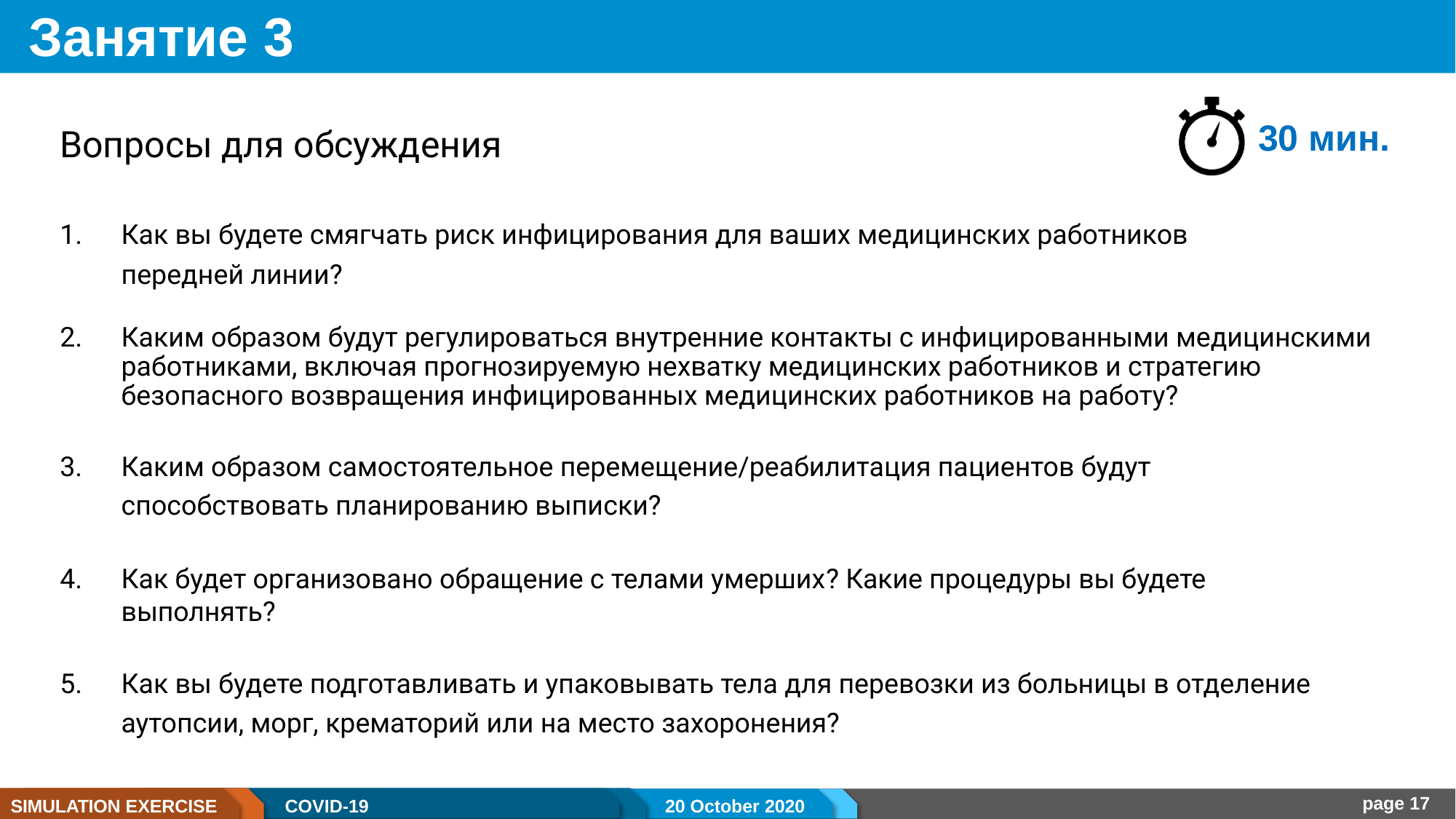

# Занятие 3

30 мин.
Вопросы для обсуждения
Как вы будете смягчать риск инфицирования для ваших медицинских работников передней линии?

Каким образом будут регулироваться внутренние контакты с инфицированными медицинскими работниками, включая прогнозируемую нехватку медицинских работников и стратегию безопасного возвращения инфицированных медицинских работников на работу?

Каким образом самостоятельное перемещение/реабилитация пациентов будут способствовать планированию выписки?
Как будет организовано обращение с телами умерших? Какие процедуры вы будете выполнять?

Как вы будете подготавливать и упаковывать тела для перевозки из больницы в отделение аутопсии, морг, крематорий или на место захоронения?
page 17
SIMULATION EXERCISE
COVID-19
20 October 2020